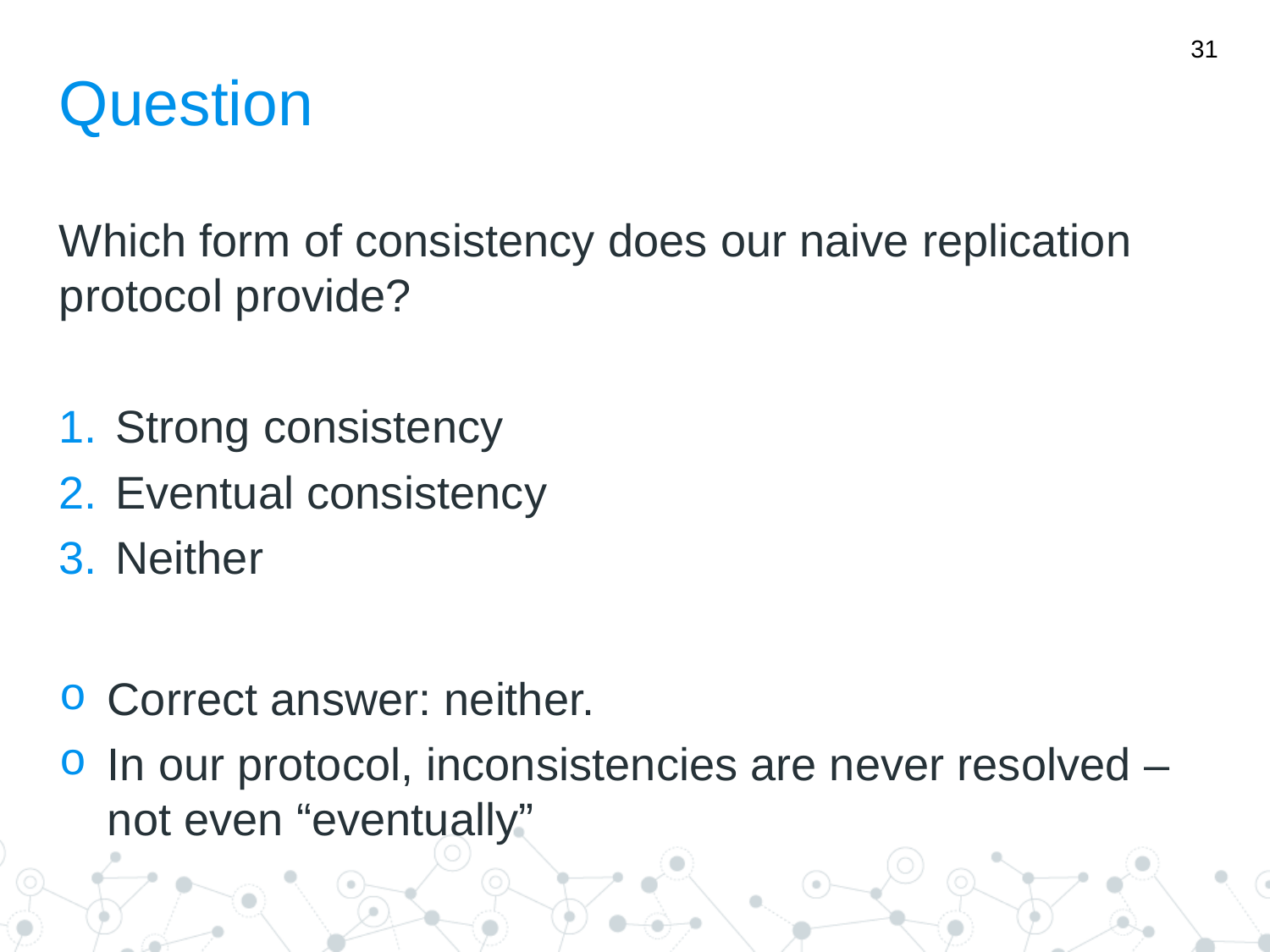

31
# Question
Which form of consistency does our naive replication protocol provide?

Strong consistency
Eventual consistency
Neither

Correct answer: neither.
In our protocol, inconsistencies are never resolved –not even “eventually”